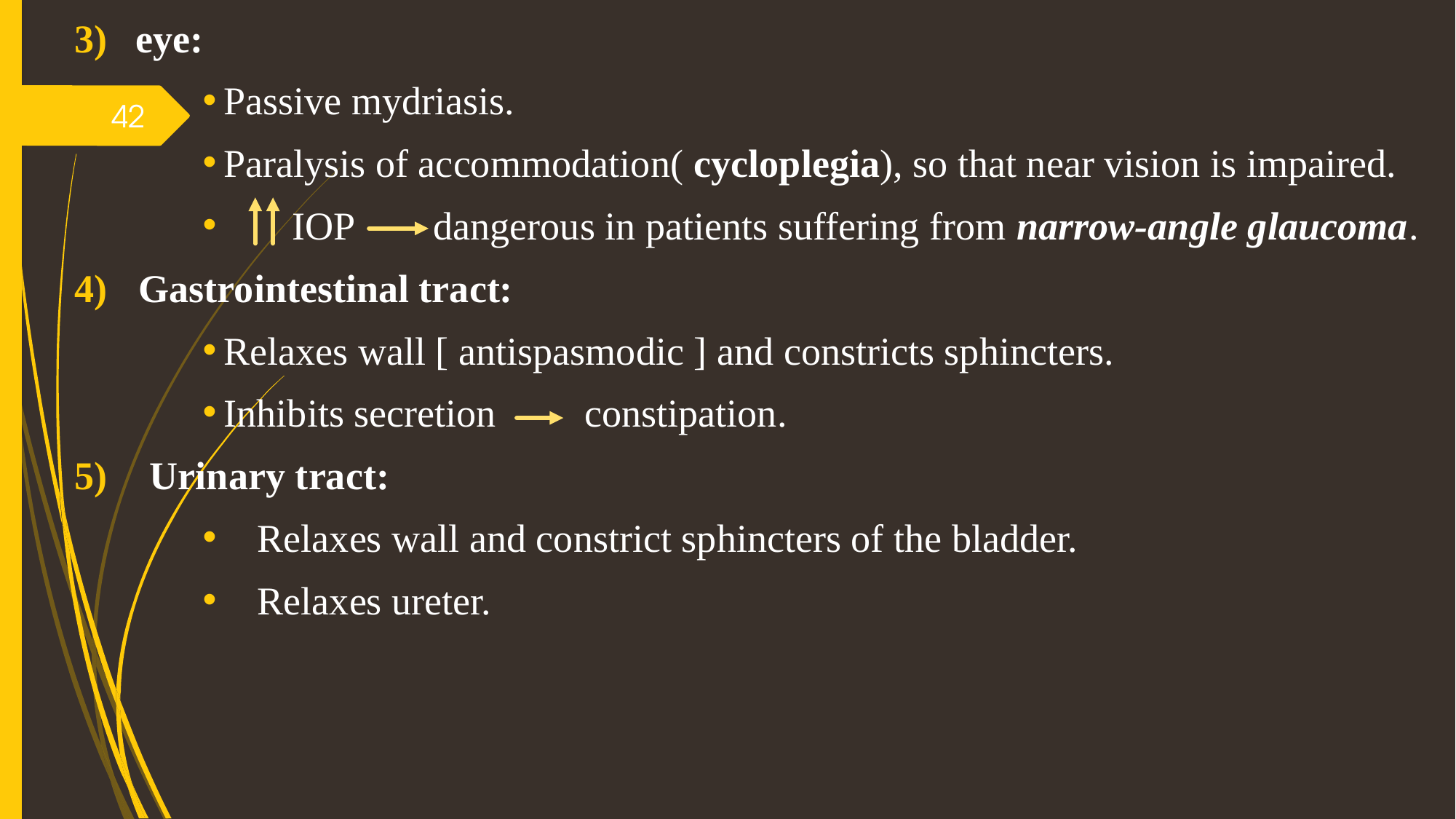

eye:
Passive mydriasis.
Paralysis of accommodation( cycloplegia), so that near vision is impaired.
       IOP        dangerous in patients suffering from narrow-angle glaucoma.
Gastrointestinal tract:
Relaxes wall [ antispasmodic ] and constricts sphincters.
Inhibits secretion         constipation.
Urinary tract:
Relaxes wall and constrict sphincters of the bladder.
Relaxes ureter.

42